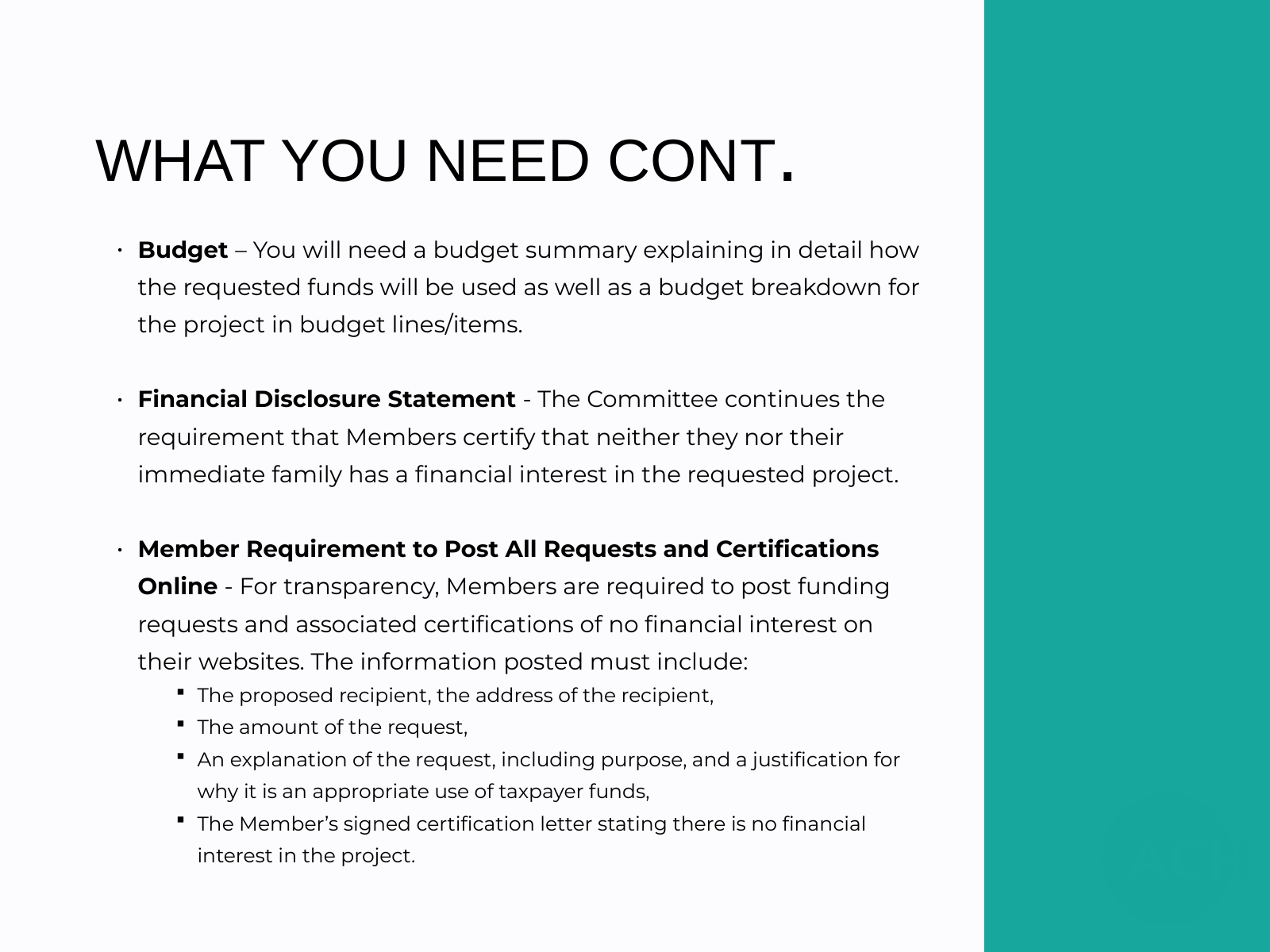

WHAT YOU NEED CONT.
Budget – You will need a budget summary explaining in detail how the requested funds will be used as well as a budget breakdown for the project in budget lines/items.

Financial Disclosure Statement - The Committee continues the requirement that Members certify that neither they nor their immediate family has a financial interest in the requested project.

Member Requirement to Post All Requests and Certifications Online - For transparency, Members are required to post funding requests and associated certifications of no financial interest on their websites. The information posted must include:
The proposed recipient, the address of the recipient,
The amount of the request,
An explanation of the request, including purpose, and a justification for why it is an appropriate use of taxpayer funds,
The Member’s signed certification letter stating there is no financial interest in the project.